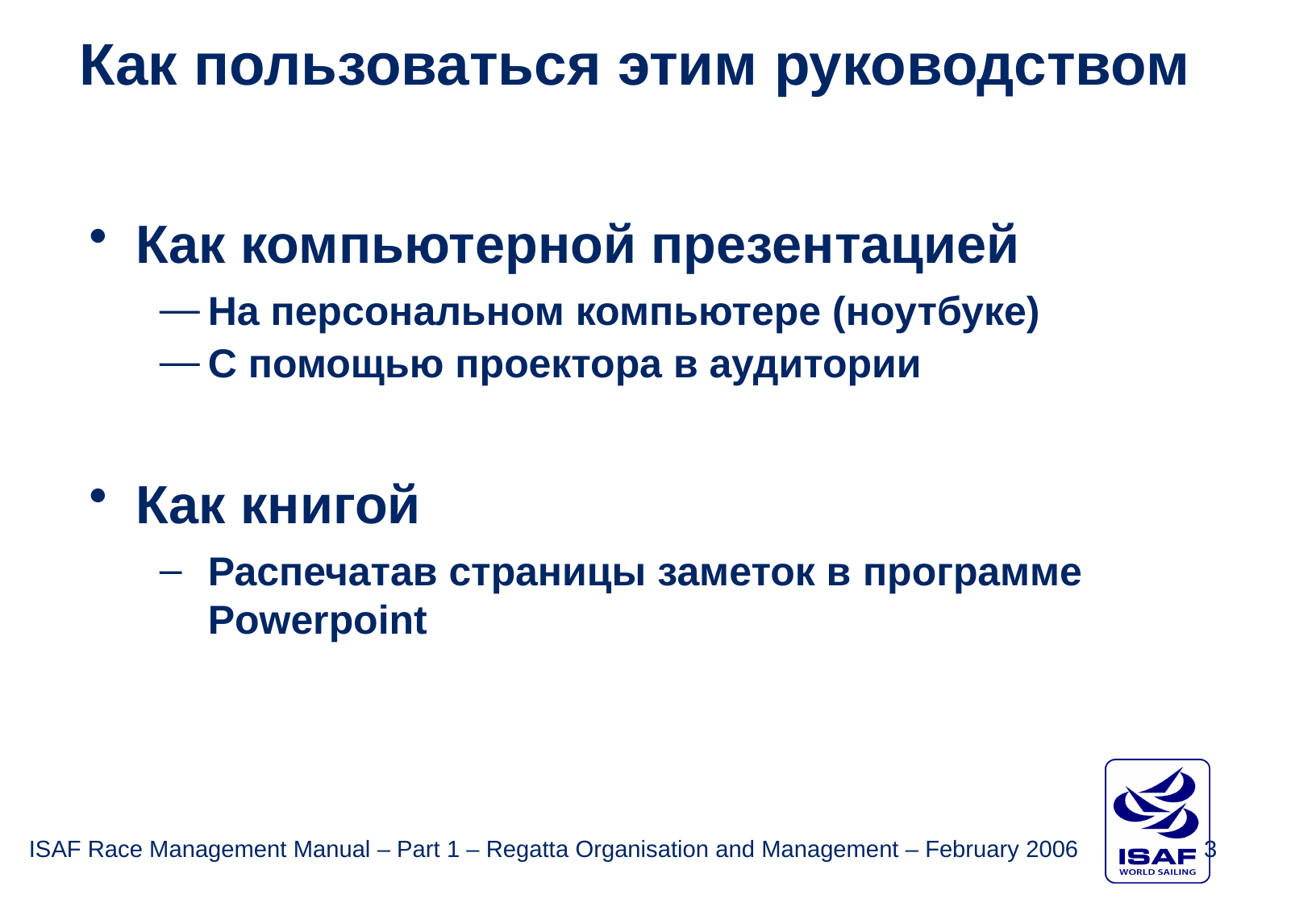

Как пользоваться этим руководством

Как компьютерной презентацией
На персональном компьютере (ноутбуке)
С помощью проектора в аудитории

Как книгой
Распечатав страницы заметок в программе Powerpoint